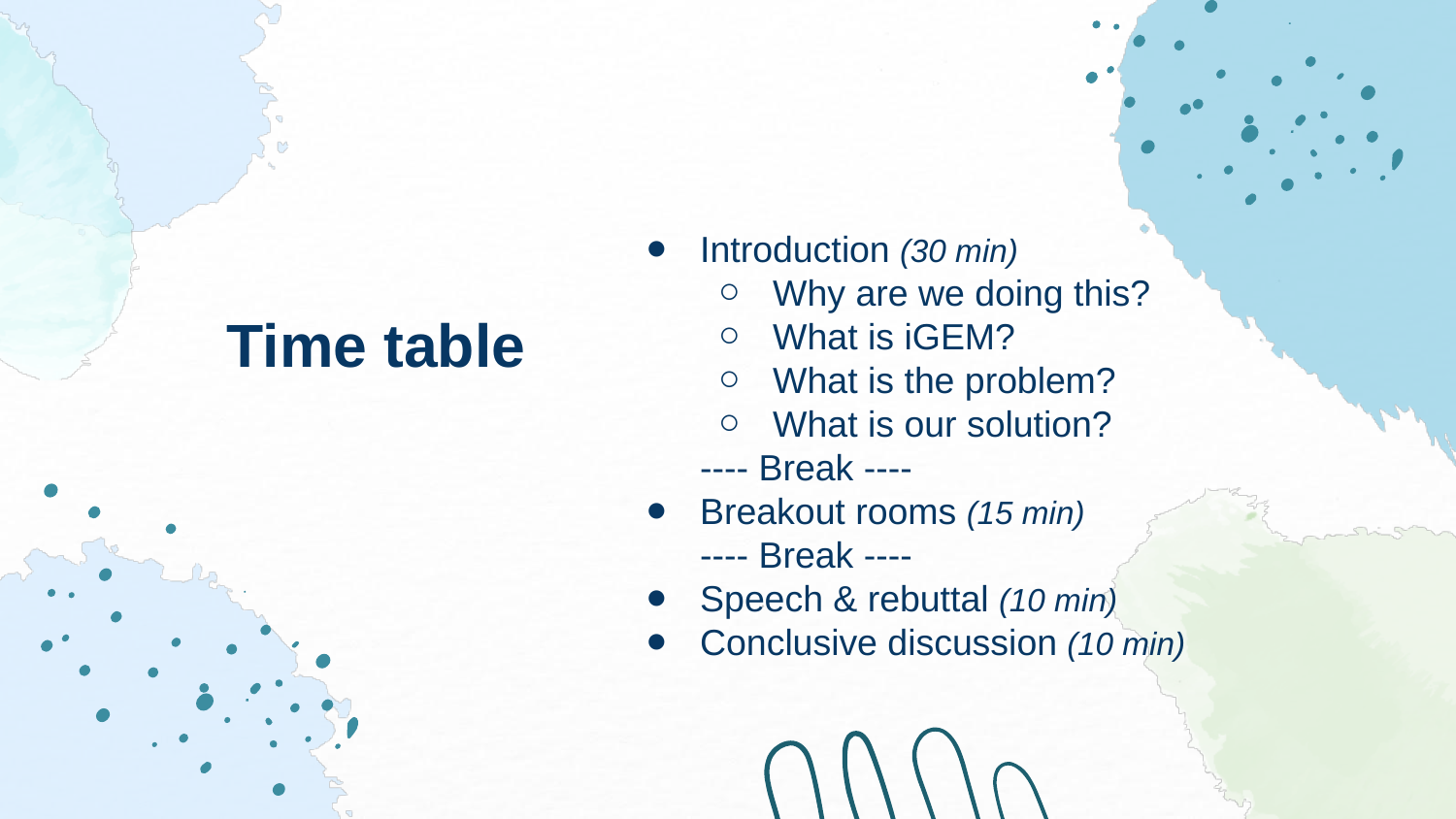

# Time table
Introduction (30 min)
Why are we doing this?
What is iGEM?
What is the problem?
What is our solution?
---- Break ----
Breakout rooms (15 min)
---- Break ----
Speech & rebuttal (10 min)
Conclusive discussion (10 min)